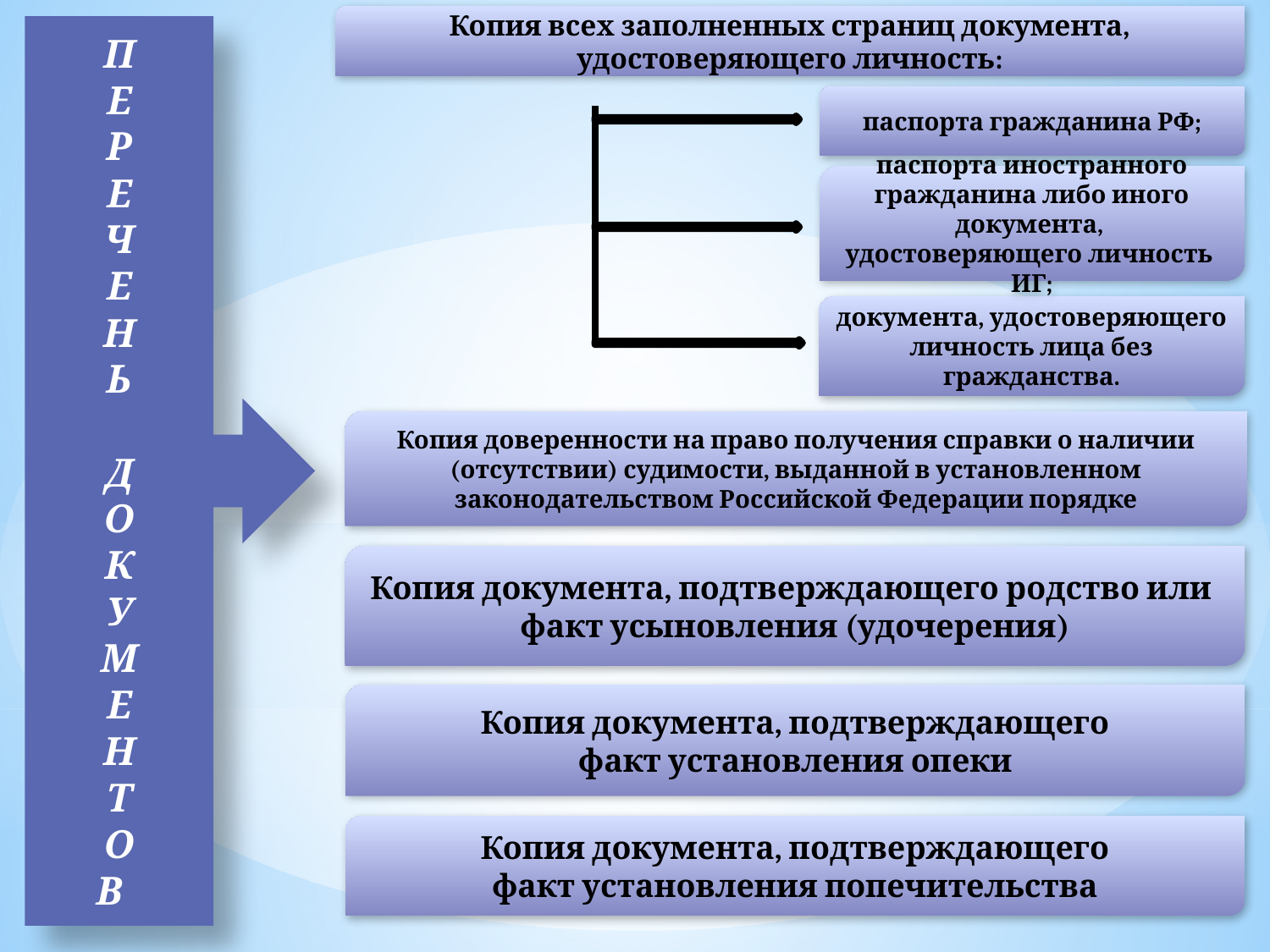

Копия всех заполненных страниц документа, удостоверяющего личность:
П
Е
Р
Е
Ч
Е
Н
Ь

Д
О
К
У
М
Е
Н
Т
О
В
паспорта гражданина РФ;

паспорта иностранного гражданина либо иного документа,
удостоверяющего личность  ИГ;

документа, удостоверяющего личность лица без гражданства.

Копия доверенности на право получения справки о наличии (отсутствии) судимости, выданной в установленном законодательством Российской Федерации порядке
Копия документа, подтверждающего родство или
факт усыновления (удочерения)
Копия документа, подтверждающего
факт установления опеки
Копия документа, подтверждающего
факт установления попечительства